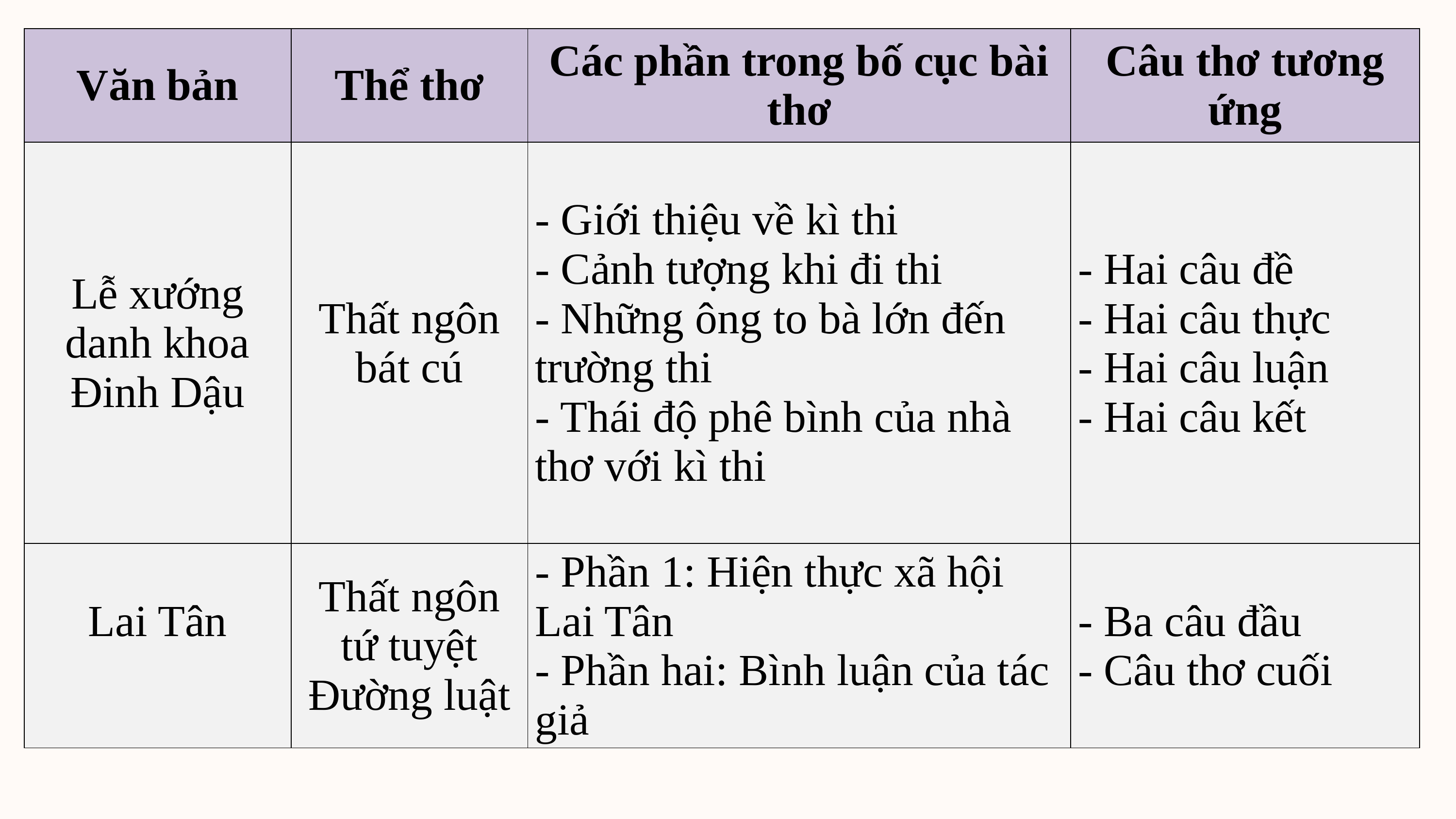

| Văn bản | Thể thơ | Các phần trong bố cục bài thơ | Câu thơ tương ứng |
| --- | --- | --- | --- |
| Lễ xướng danh khoa Đinh Dậu | Thất ngôn bát cú | - Giới thiệu về kì thi - Cảnh tượng khi đi thi - Những ông to bà lớn đến trường thi - Thái độ phê bình của nhà thơ với kì thi | - Hai câu đề - Hai câu thực  - Hai câu luận - Hai câu kết |
| Lai Tân | Thất ngôn tứ tuyệt Đường luật | - Phần 1: Hiện thực xã hội Lai Tân - Phần hai: Bình luận của tác giả | - Ba câu đầu - Câu thơ cuối |